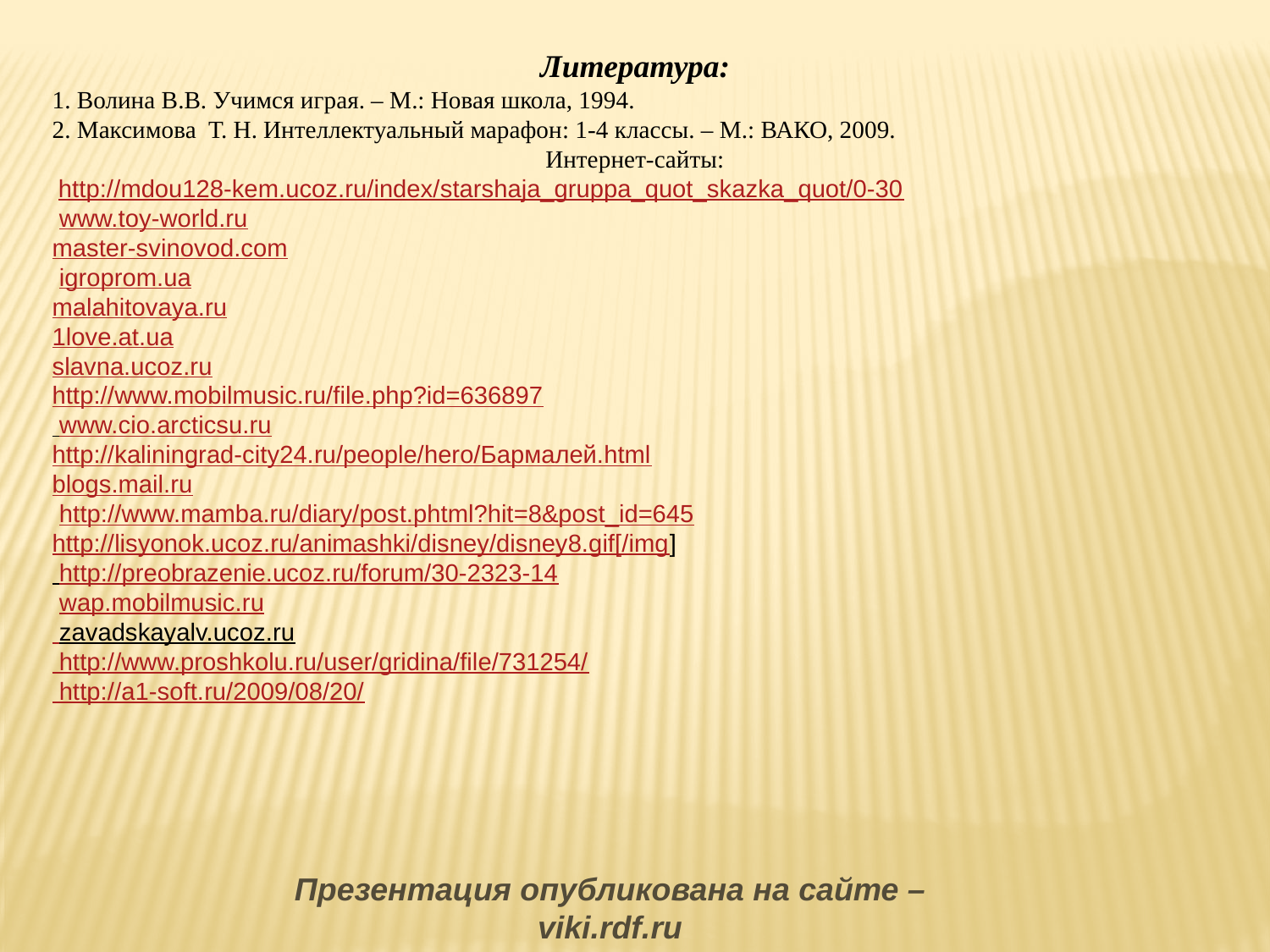

Литература:
1. Волина В.В. Учимся играя. – М.: Новая школа, 1994.
2. Максимова  Т. Н. Интеллектуальный марафон: 1-4 классы. – М.: ВАКО, 2009.
Интернет-сайты:
 http://mdou128-kem.ucoz.ru/index/starshaja_gruppa_quot_skazka_quot/0-30
 www.toy-world.ru
master-svinovod.com
 igroprom.ua
malahitovaya.ru
1love.at.ua
slavna.ucoz.ru
http://www.mobilmusic.ru/file.php?id=636897
 www.cio.arcticsu.ru
http://kaliningrad-city24.ru/people/hero/Бармалей.html
blogs.mail.ru
 http://www.mamba.ru/diary/post.phtml?hit=8&post_id=645
http://lisyonok.ucoz.ru/animashki/disney/disney8.gif[/img]
 http://preobrazenie.ucoz.ru/forum/30-2323-14
 wap.mobilmusic.ru
 zavadskayalv.ucoz.ru
 http://www.proshkolu.ru/user/gridina/file/731254/
 http://a1-soft.ru/2009/08/20/

Презентация опубликована на сайте – viki.rdf.ru